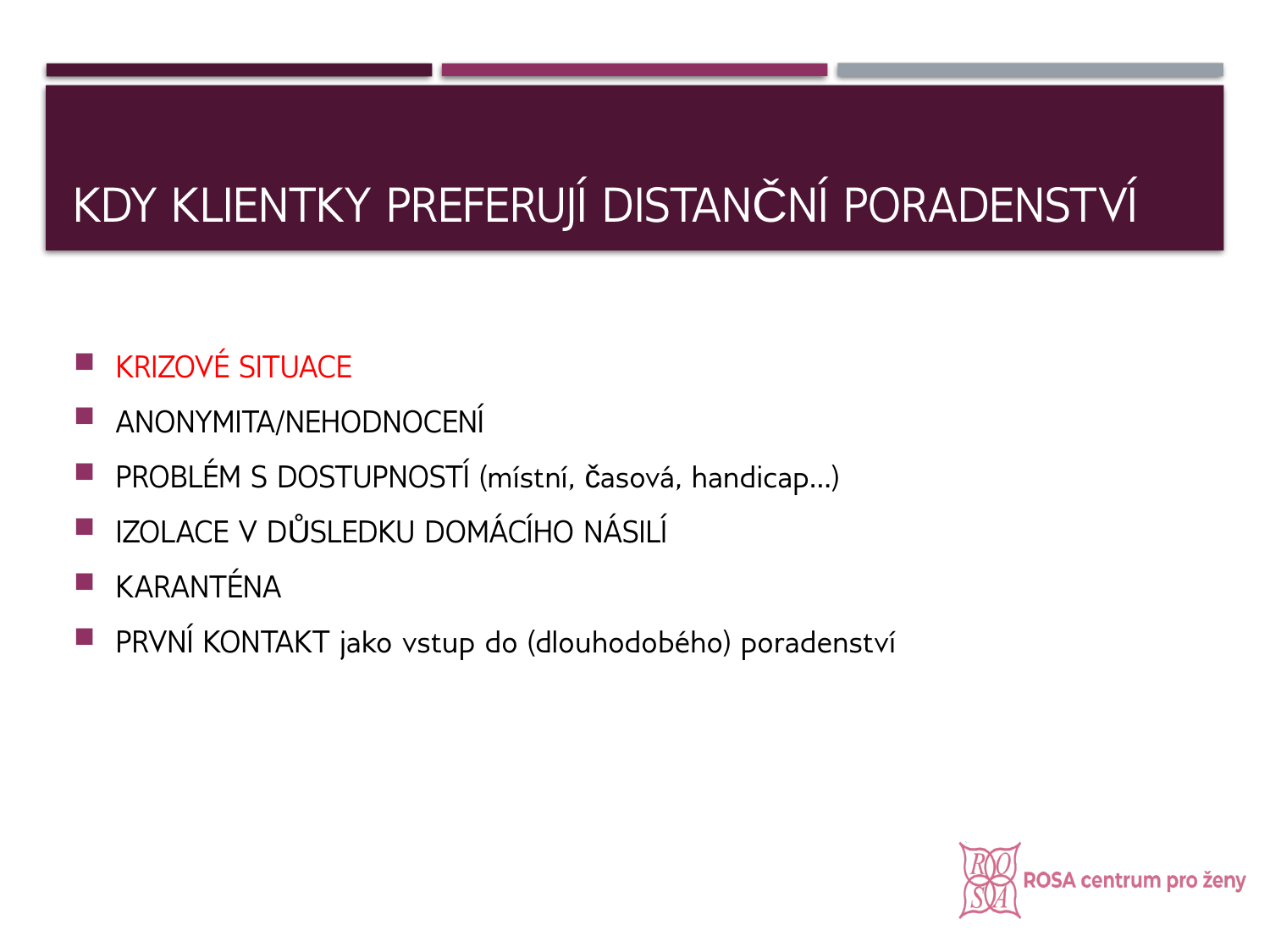

# KDY KLIENTKY PREFERUJÍ DISTANČNÍ PORADENSTVÍ
KRIZOVÉ SITUACE
ANONYMITA/NEHODNOCENÍ
PROBLÉM S DOSTUPNOSTÍ (místní, časová, handicap...)
IZOLACE V DŮSLEDKU DOMÁCÍHO NÁSILÍ
KARANTÉNA
PRVNÍ KONTAKT jako vstup do (dlouhodobého) poradenství